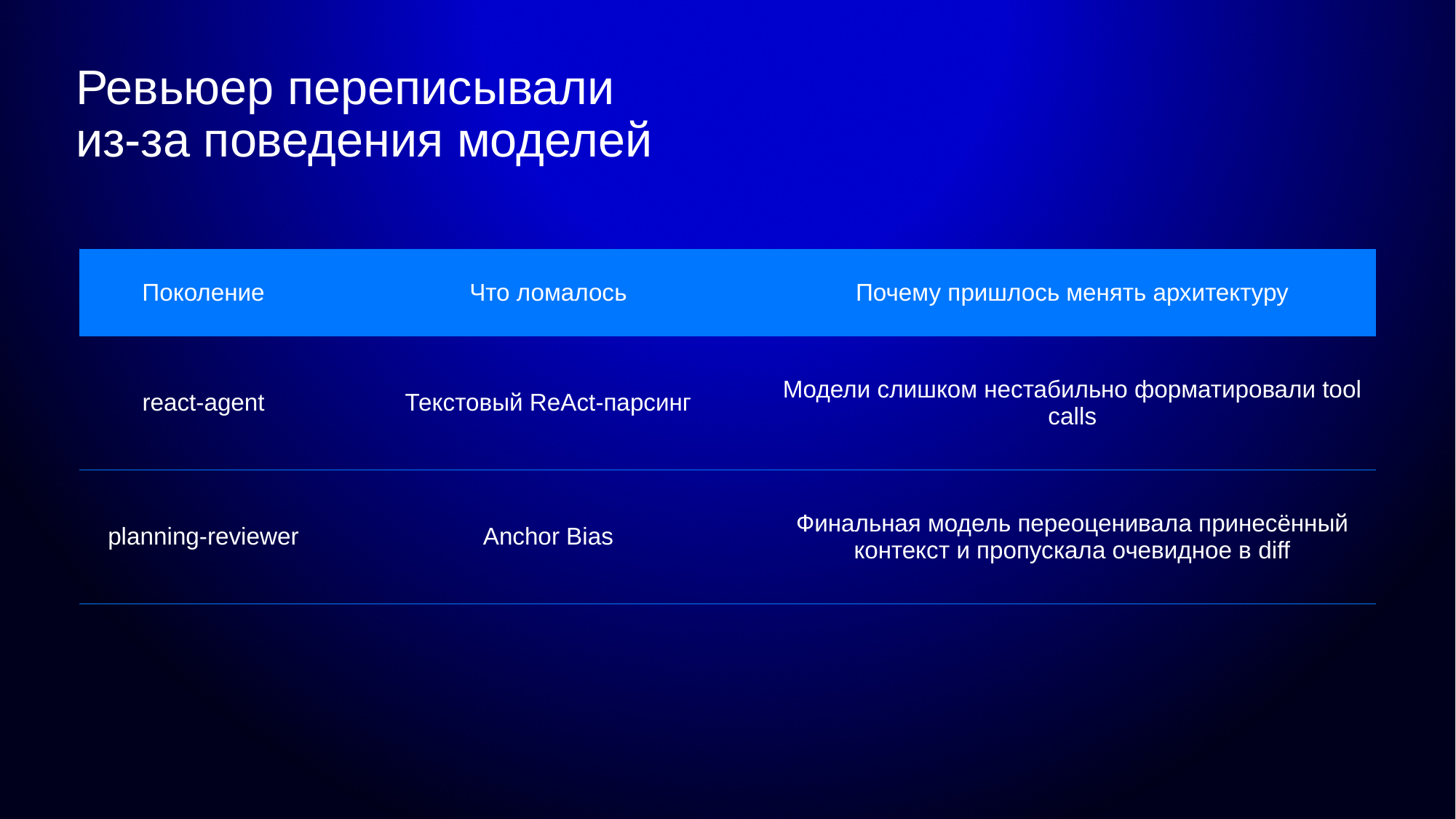

# Ревьюер переписывали из-за поведения моделей
| Поколение | Что ломалось | Почему пришлось менять архитектуру |
| --- | --- | --- |
| react-agent | Текстовый ReAct-парсинг | Модели слишком нестабильно форматировали tool calls |
| planning-reviewer | Anchor Bias | Финальная модель переоценивала принесённый контекст и пропускала очевидное в diff |